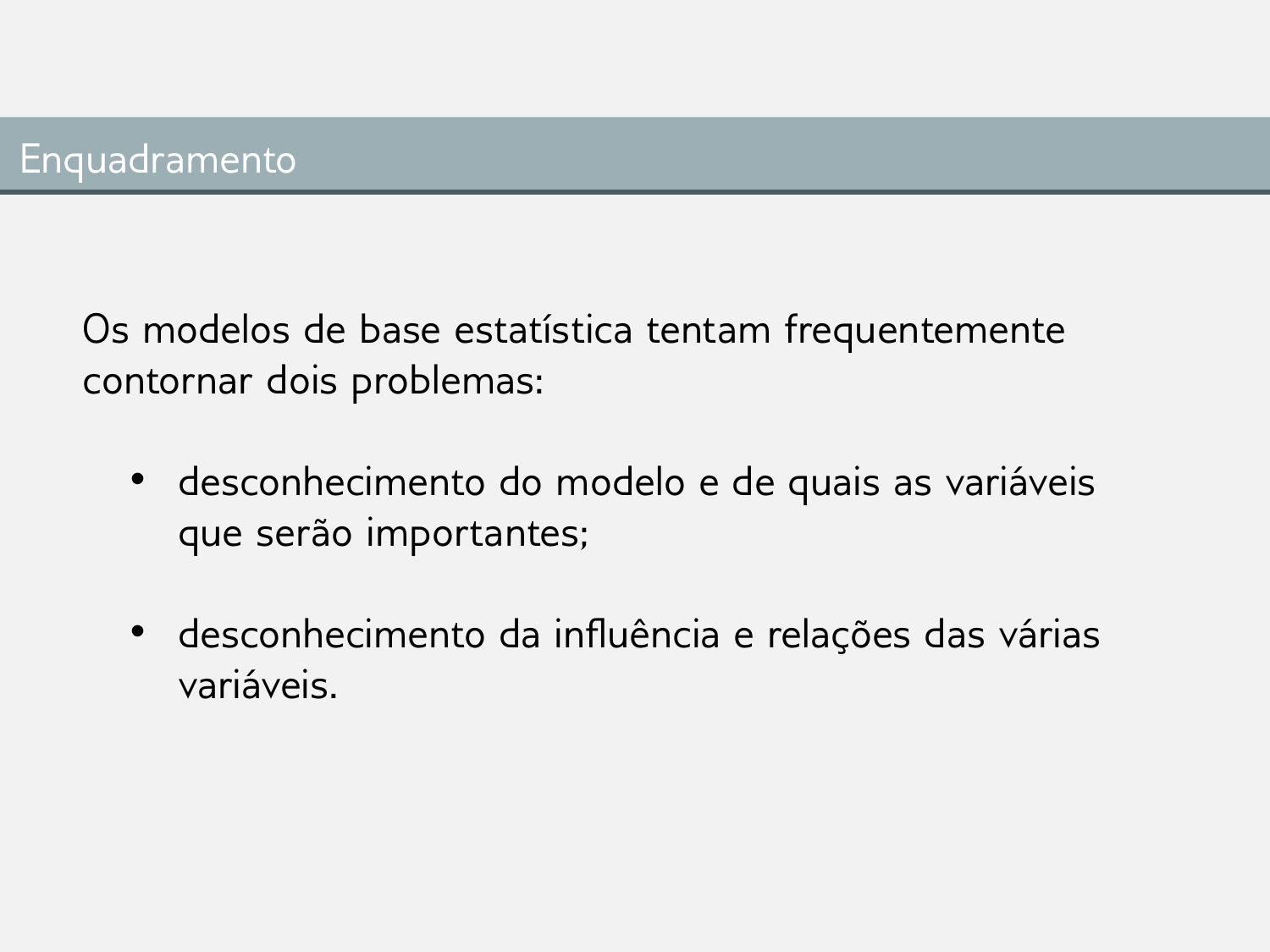

Enquadramento
Os modelos de base estatística tentam frequentemente contornar dois problemas:

desconhecimento do modelo e de quais as variáveis que serão importantes;

desconhecimento da influência e relações das várias variáveis.